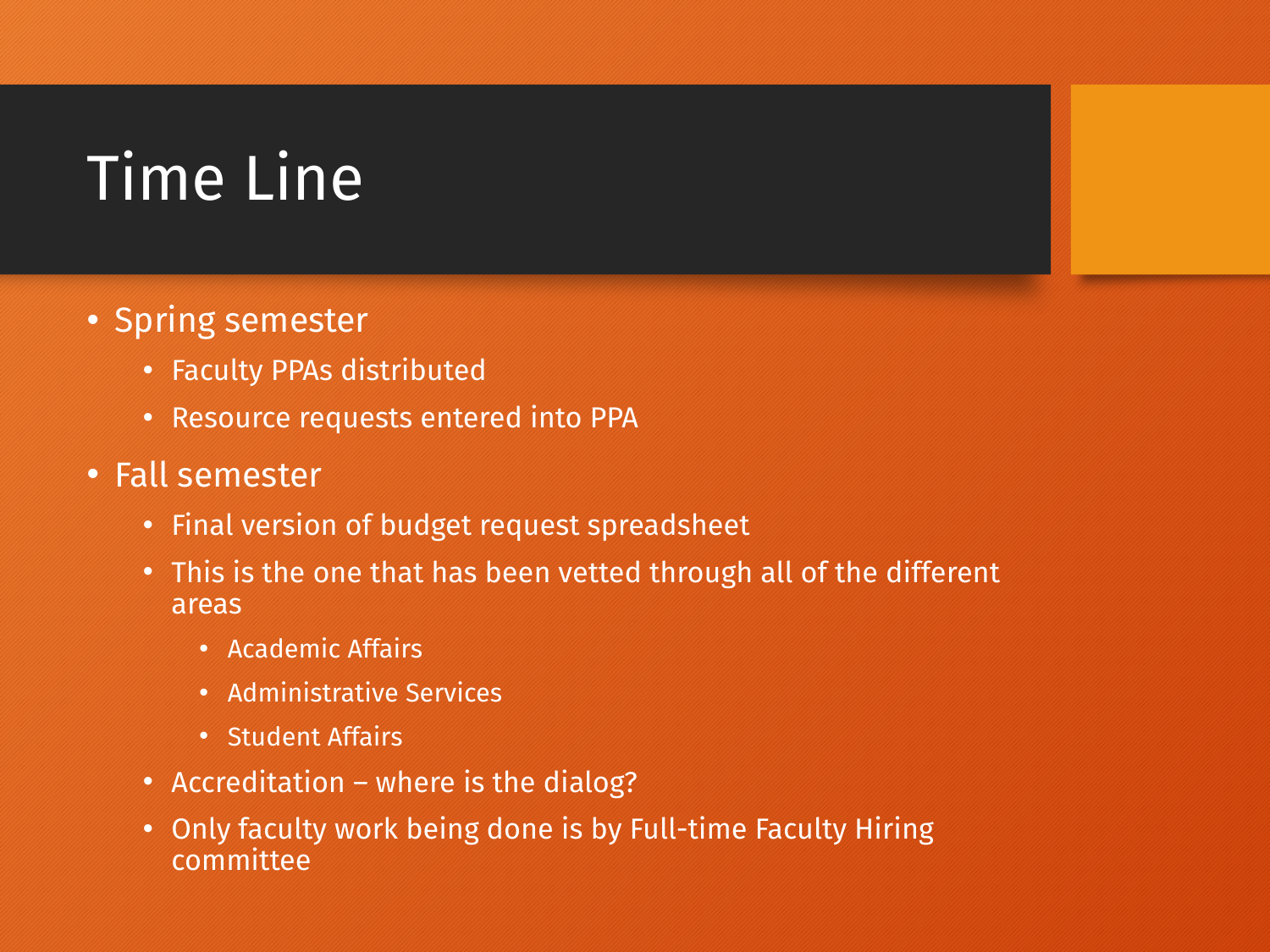

# Time Line
Spring semester
Faculty PPAs distributed
Resource requests entered into PPA
Fall semester
Final version of budget request spreadsheet
This is the one that has been vetted through all of the different areas
Academic Affairs
Administrative Services
Student Affairs
Accreditation – where is the dialog?
Only faculty work being done is by Full-time Faculty Hiring committee